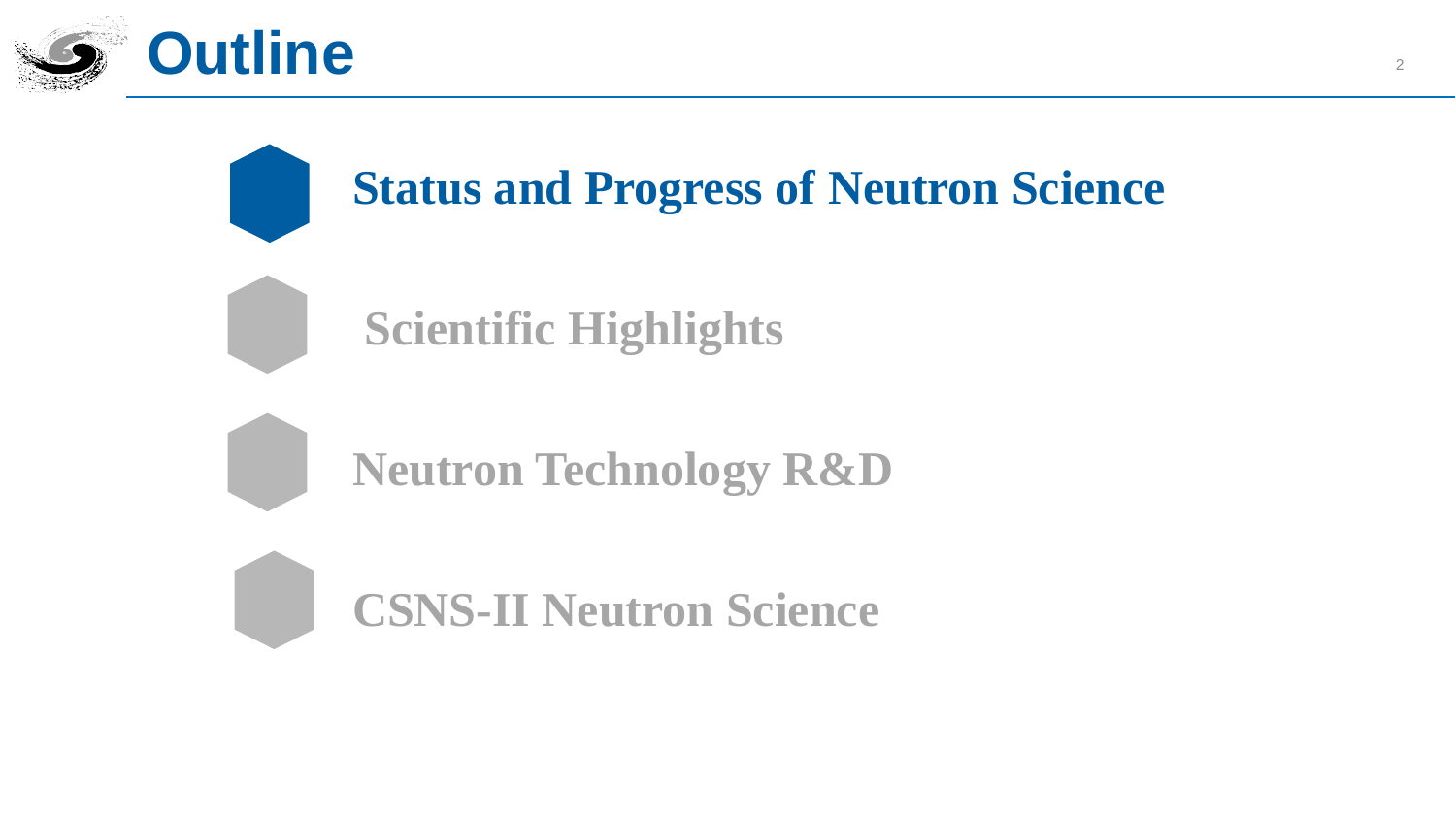

# Outline
2

1

Status and Progress of Neutron Science

 Scientific Highlights

Neutron Technology R&D

CSNS-II Neutron Science

2

3

4